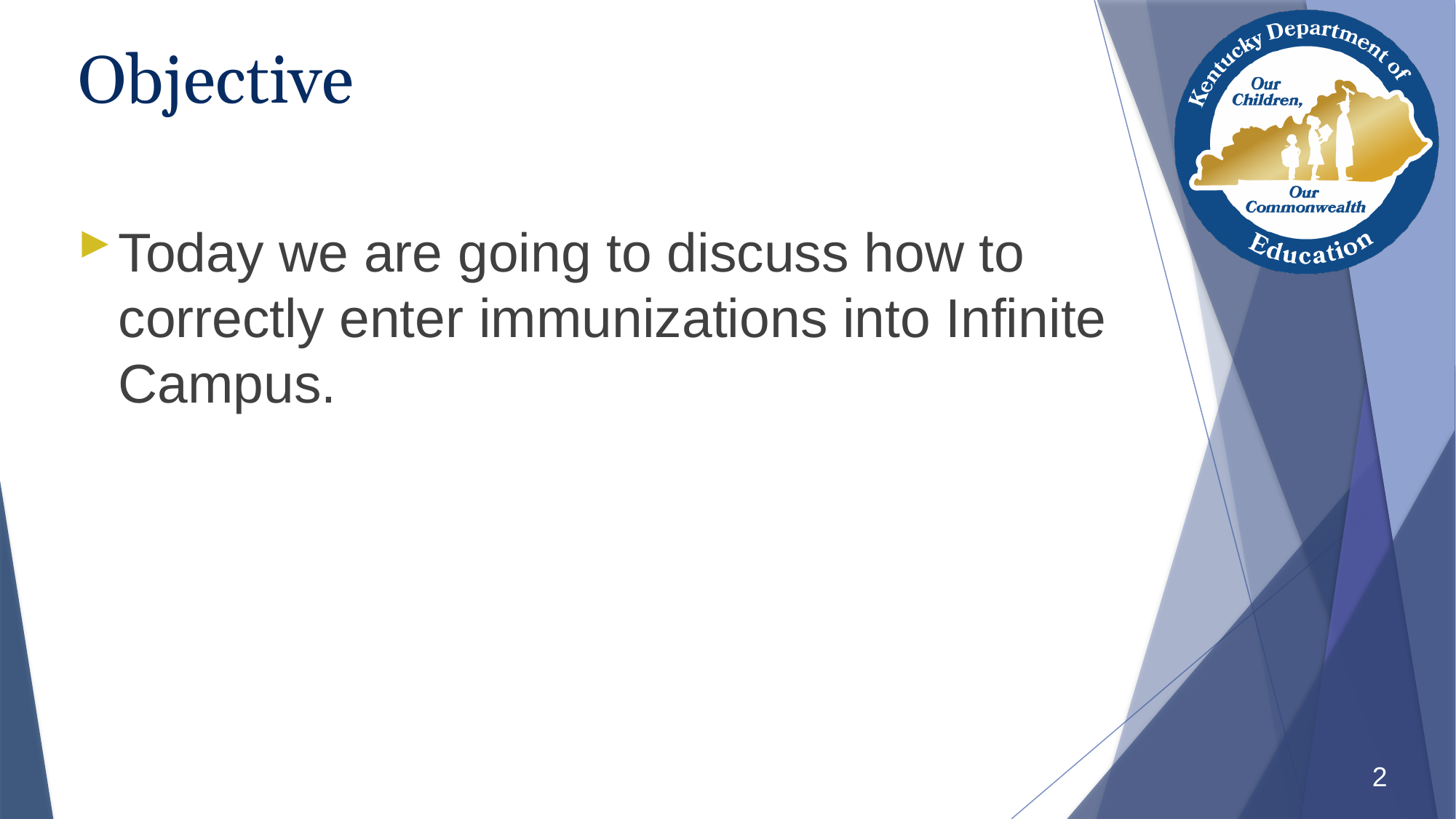

# Objective
Today we are going to discuss how to correctly enter immunizations into Infinite Campus.
2